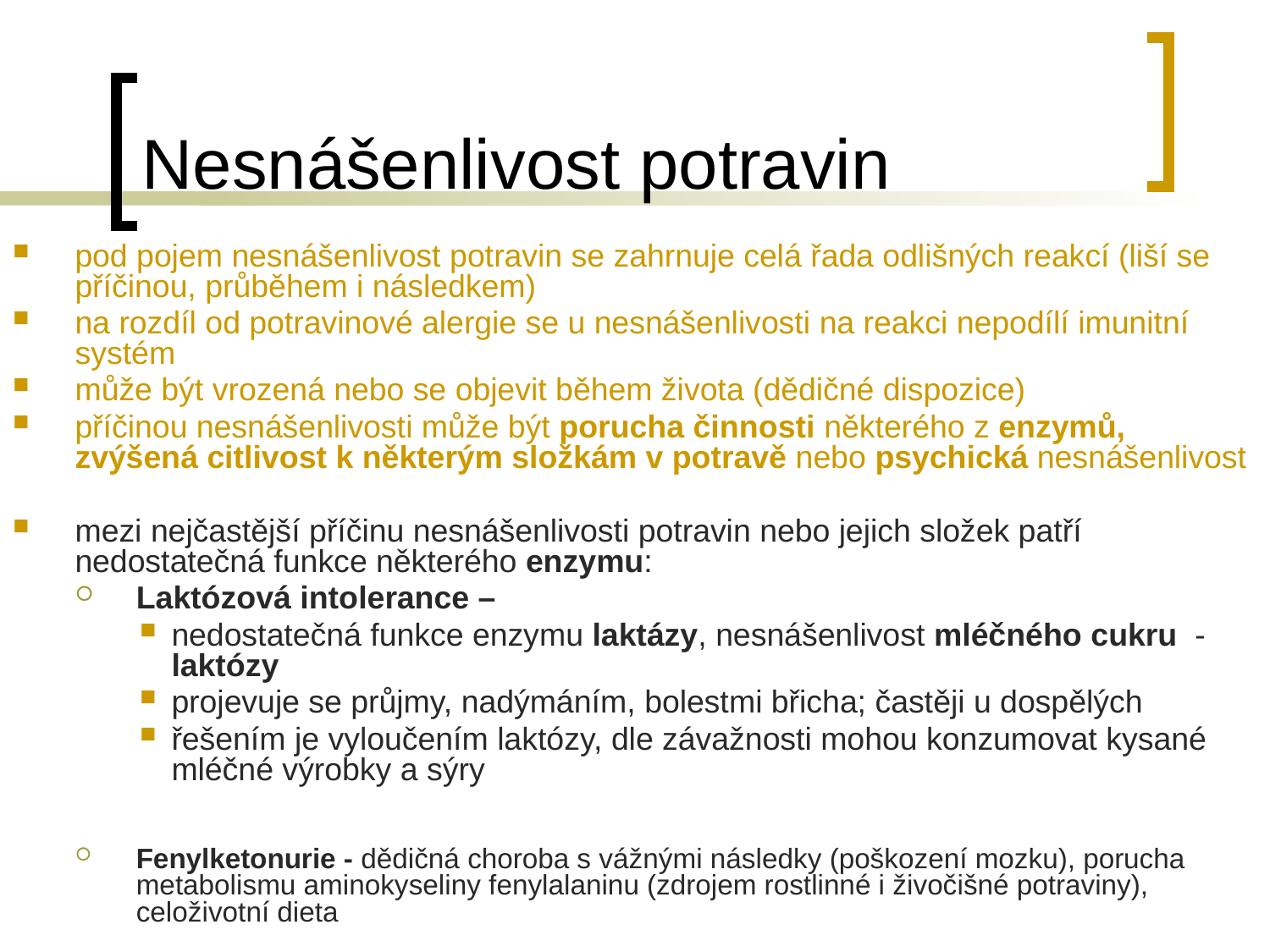

# Nesnášenlivost potravin
pod pojem nesnášenlivost potravin se zahrnuje celá řada odlišných reakcí (liší se příčinou, průběhem i následkem)
na rozdíl od potravinové alergie se u nesnášenlivosti na reakci nepodílí imunitní systém
může být vrozená nebo se objevit během života (dědičné dispozice)
příčinou nesnášenlivosti může být porucha činnosti některého z enzymů, zvýšená citlivost k některým složkám v potravě nebo psychická nesnášenlivost

mezi nejčastější příčinu nesnášenlivosti potravin nebo jejich složek patří nedostatečná funkce některého enzymu:
Laktózová intolerance –
nedostatečná funkce enzymu laktázy, nesnášenlivost mléčného cukru  - laktózy
projevuje se průjmy, nadýmáním, bolestmi břicha; častěji u dospělých
řešením je vyloučením laktózy, dle závažnosti mohou konzumovat kysané mléčné výrobky a sýry

Fenylketonurie - dědičná choroba s vážnými následky (poškození mozku), porucha metabolismu aminokyseliny fenylalaninu (zdrojem rostlinné i živočišné potraviny), celoživotní dieta